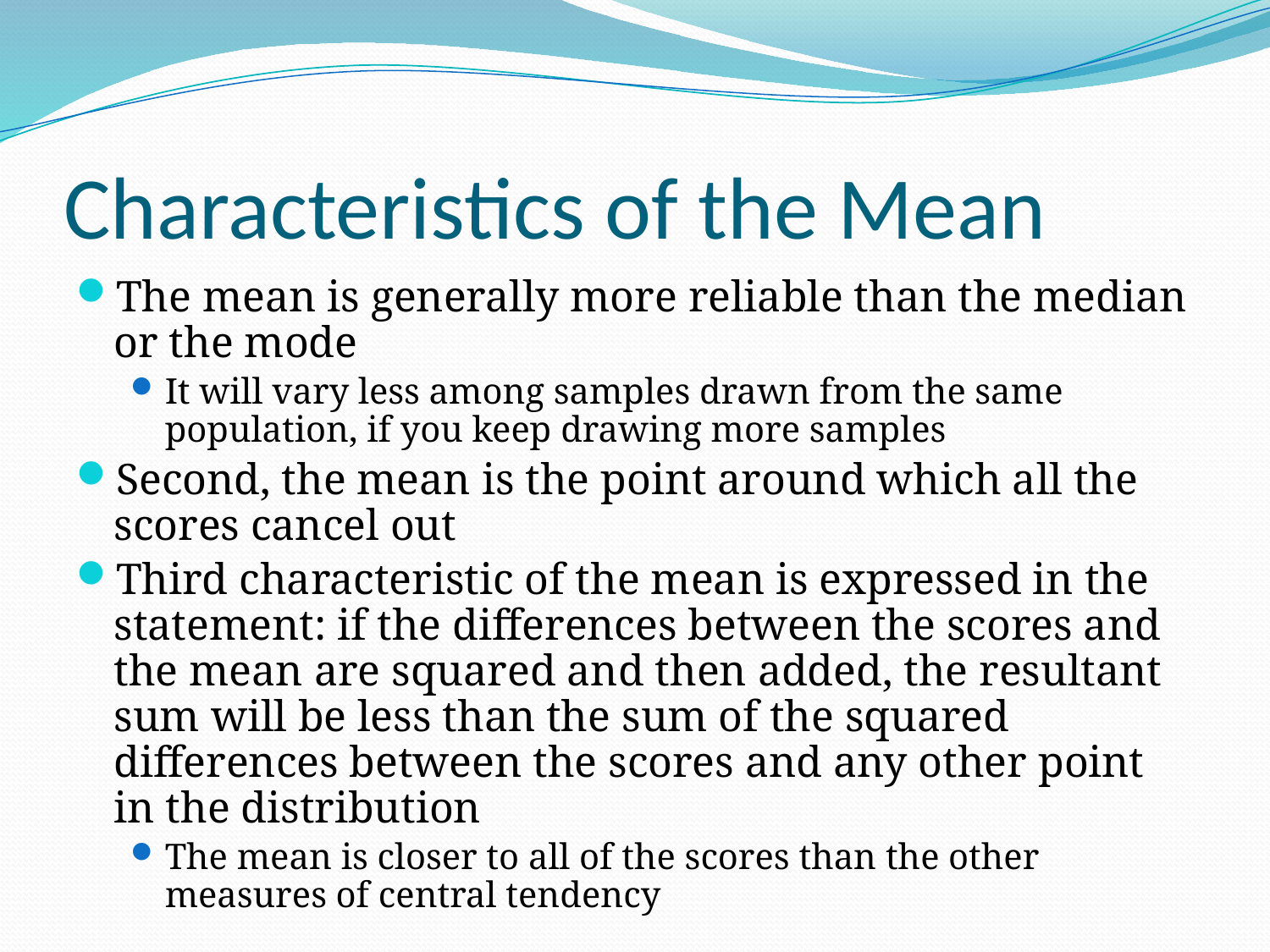

# Characteristics of the Mean
The mean is generally more reliable than the median or the mode
It will vary less among samples drawn from the same population, if you keep drawing more samples
Second, the mean is the point around which all the scores cancel out
Third characteristic of the mean is expressed in the statement: if the differences between the scores and the mean are squared and then added, the resultant sum will be less than the sum of the squared differences between the scores and any other point in the distribution
The mean is closer to all of the scores than the other measures of central tendency